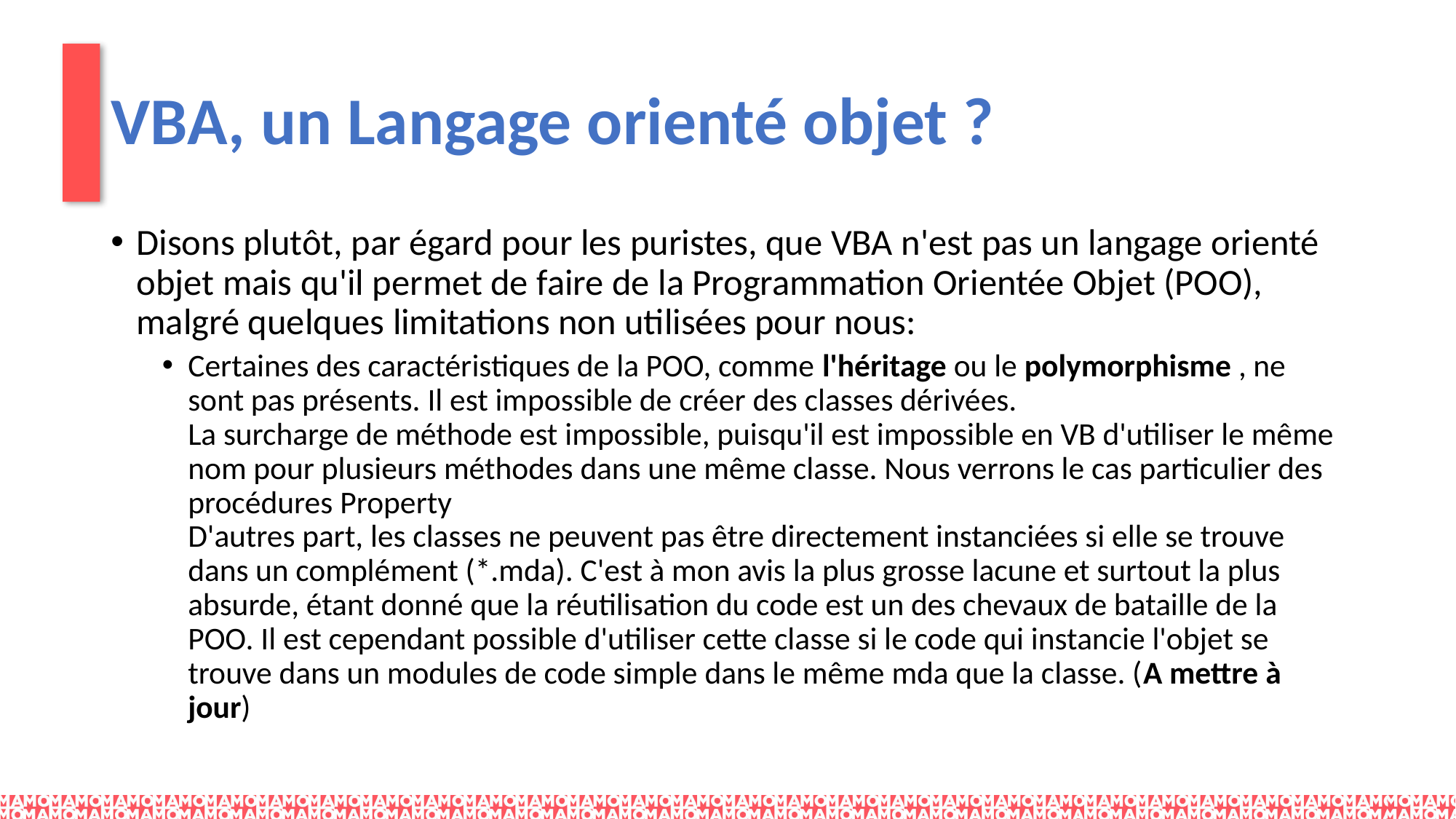

# VBA, un Langage orienté objet ?
Disons plutôt, par égard pour les puristes, que VBA n'est pas un langage orienté objet mais qu'il permet de faire de la Programmation Orientée Objet (POO), malgré quelques limitations non utilisées pour nous:
Certaines des caractéristiques de la POO, comme l'héritage ou le polymorphisme , ne sont pas présents. Il est impossible de créer des classes dérivées.
La surcharge de méthode est impossible, puisqu'il est impossible en VB d'utiliser le même nom pour plusieurs méthodes dans une même classe. Nous verrons le cas particulier des procédures Property
D'autres part, les classes ne peuvent pas être directement instanciées si elle se trouve dans un complément (*.mda). C'est à mon avis la plus grosse lacune et surtout la plus absurde, étant donné que la réutilisation du code est un des chevaux de bataille de la POO. Il est cependant possible d'utiliser cette classe si le code qui instancie l'objet se trouve dans un modules de code simple dans le même mda que la classe. (A mettre à jour)